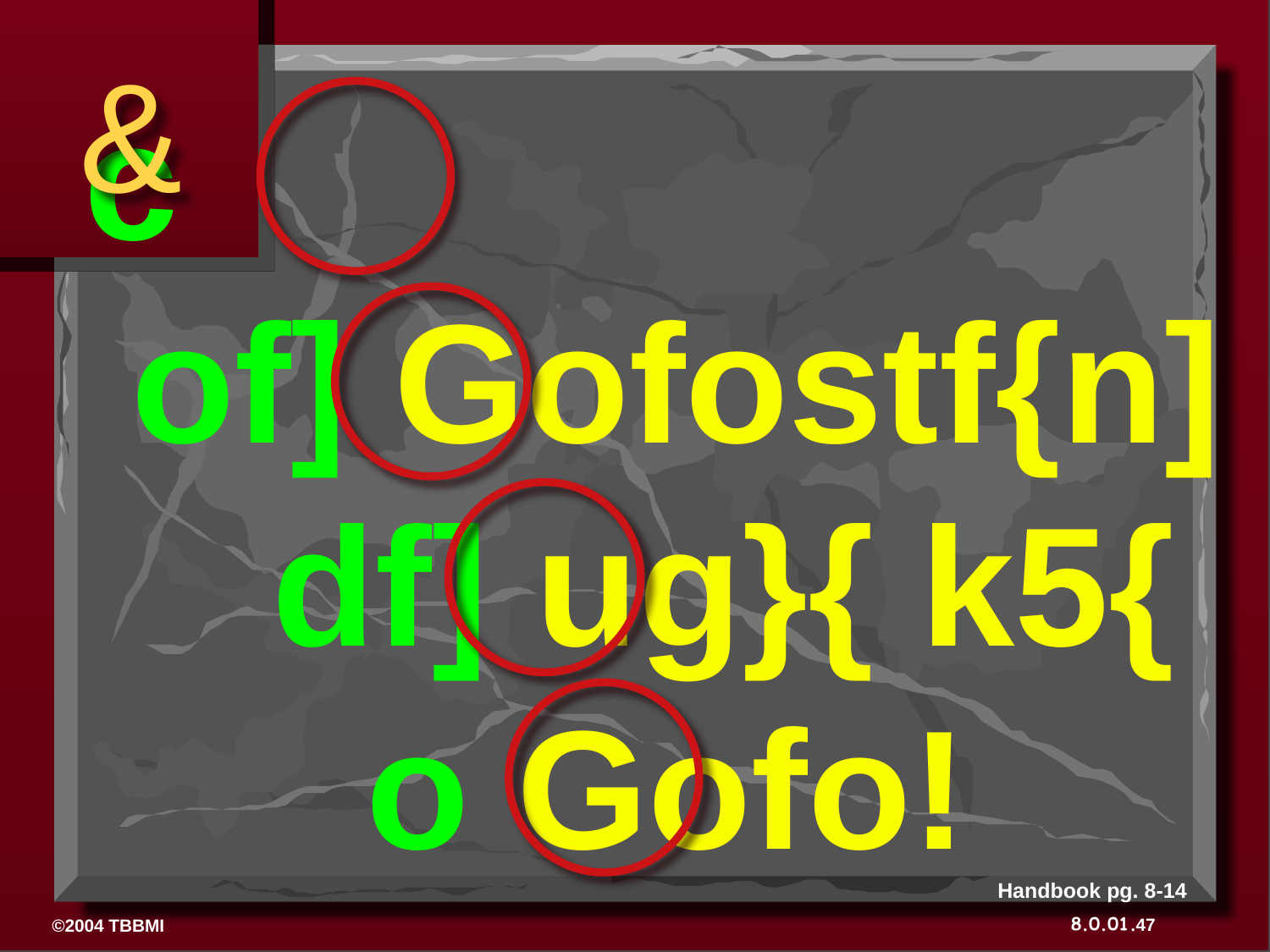

&
c
 of] Gofostf{n]
    df] ug}{ k5{
      o Gofo!

Handbook pg. 8-14
47